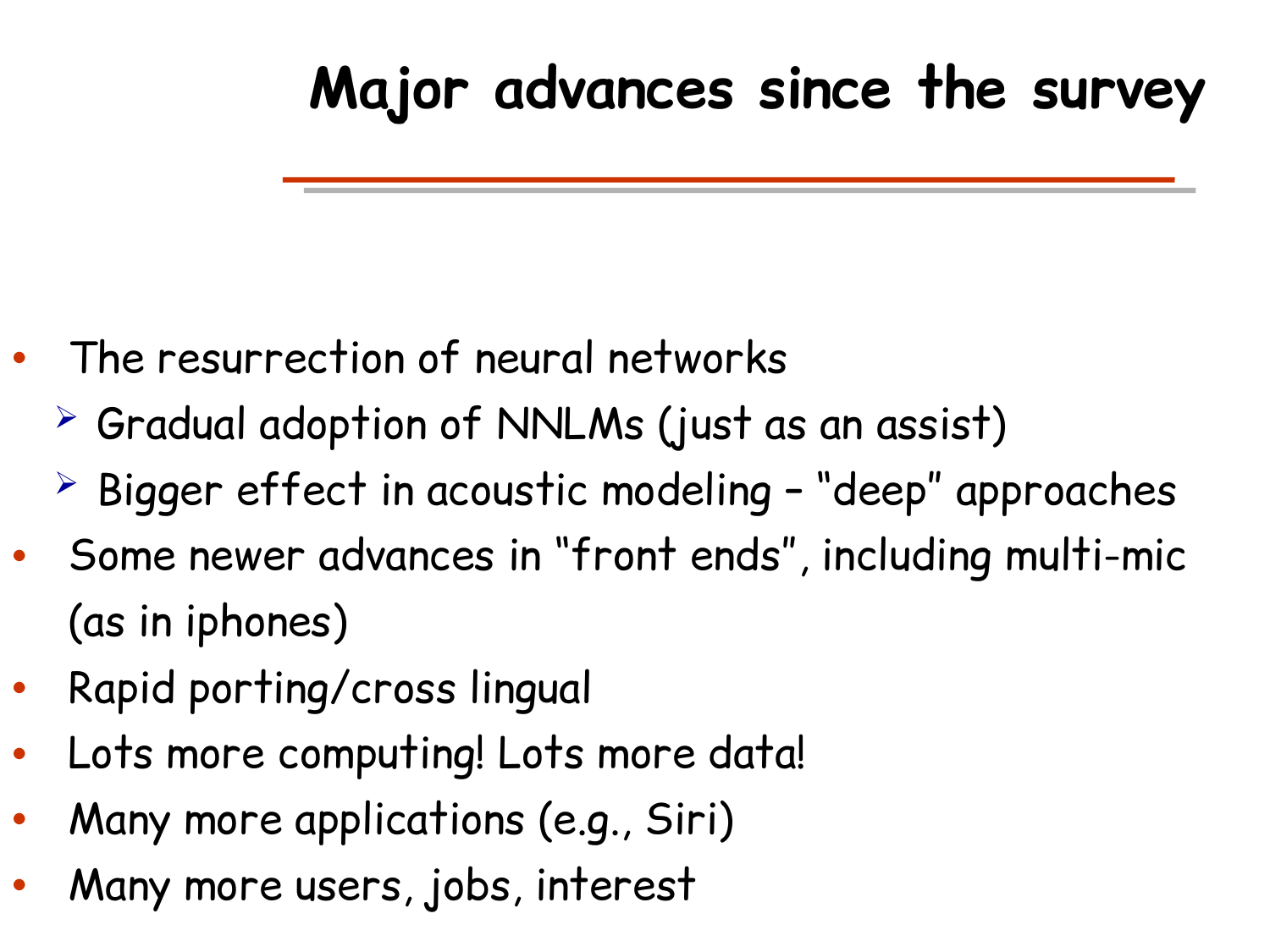

Major advances since the survey

The resurrection of neural networks
 Gradual adoption of NNLMs (just as an assist)
 Bigger effect in acoustic modeling – “deep” approaches
Some newer advances in “front ends”, including multi-mic (as in iphones)
Rapid porting/cross lingual
Lots more computing! Lots more data!
Many more applications (e.g., Siri)
Many more users, jobs, interest